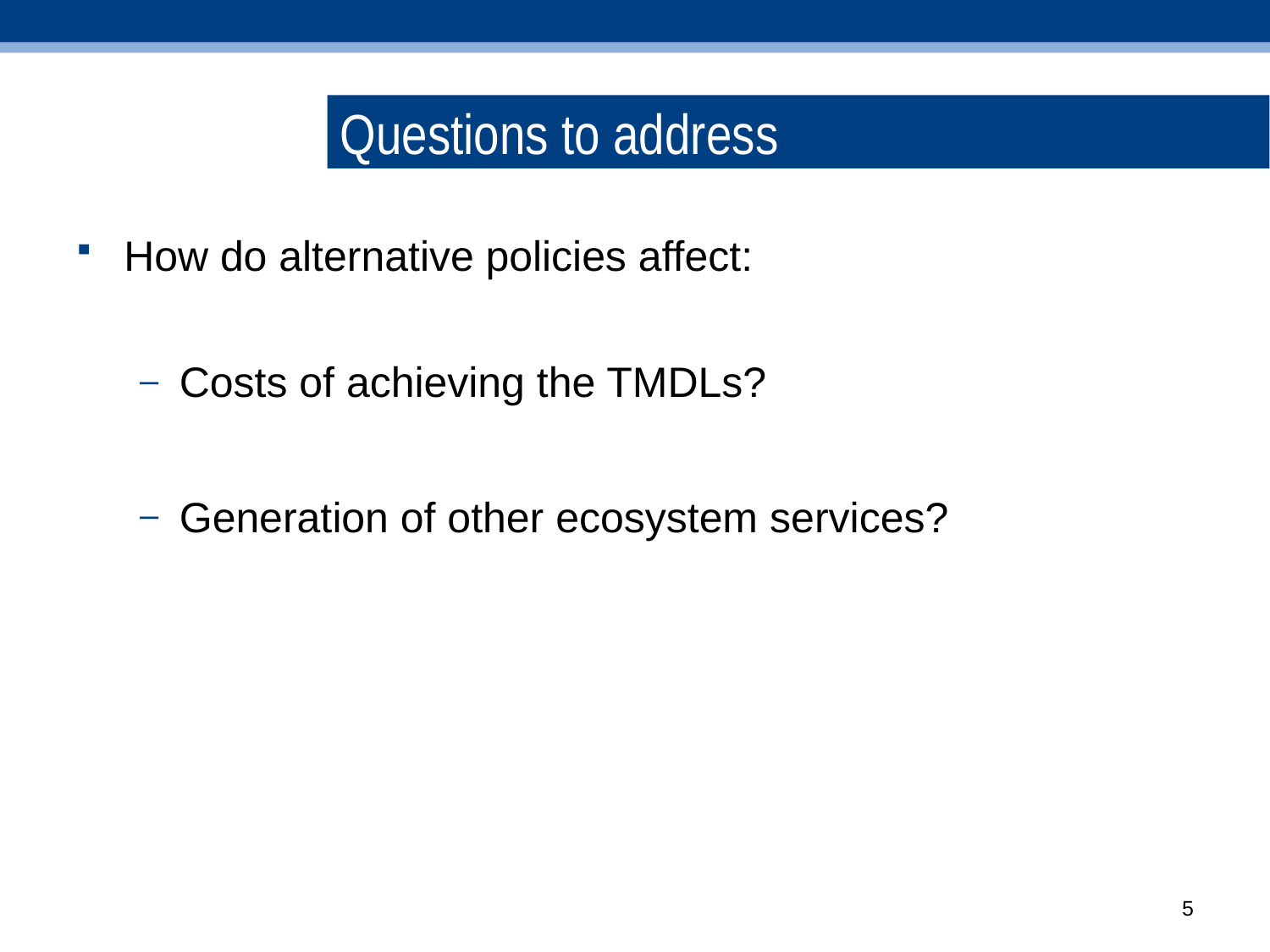

# Questions to address
How do alternative policies affect:

Costs of achieving the TMDLs?

Generation of other ecosystem services?
5